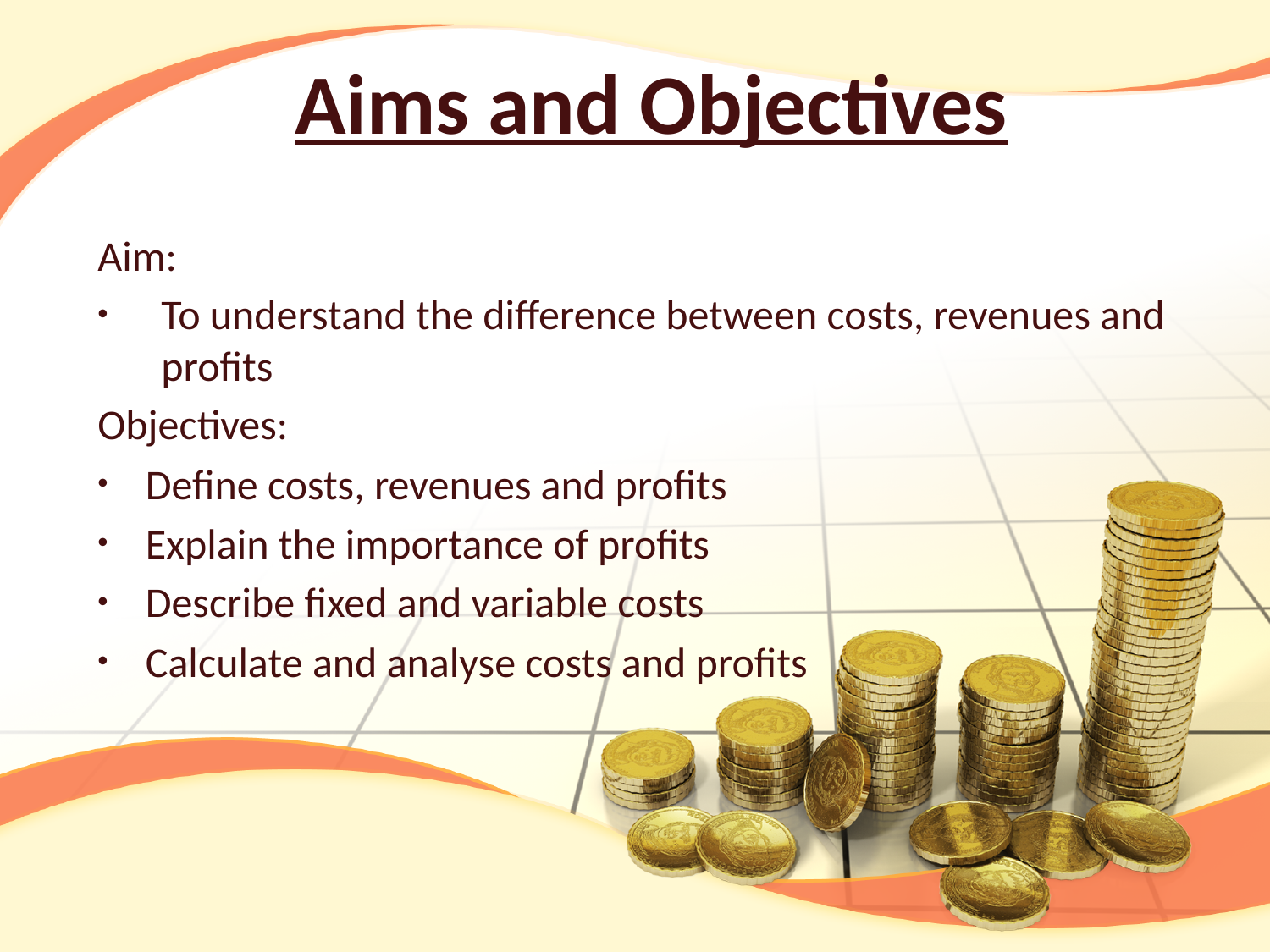

# Aims and Objectives
Aim:
To understand the difference between costs, revenues and profits
Objectives:
Define costs, revenues and profits
Explain the importance of profits
Describe fixed and variable costs
Calculate and analyse costs and profits